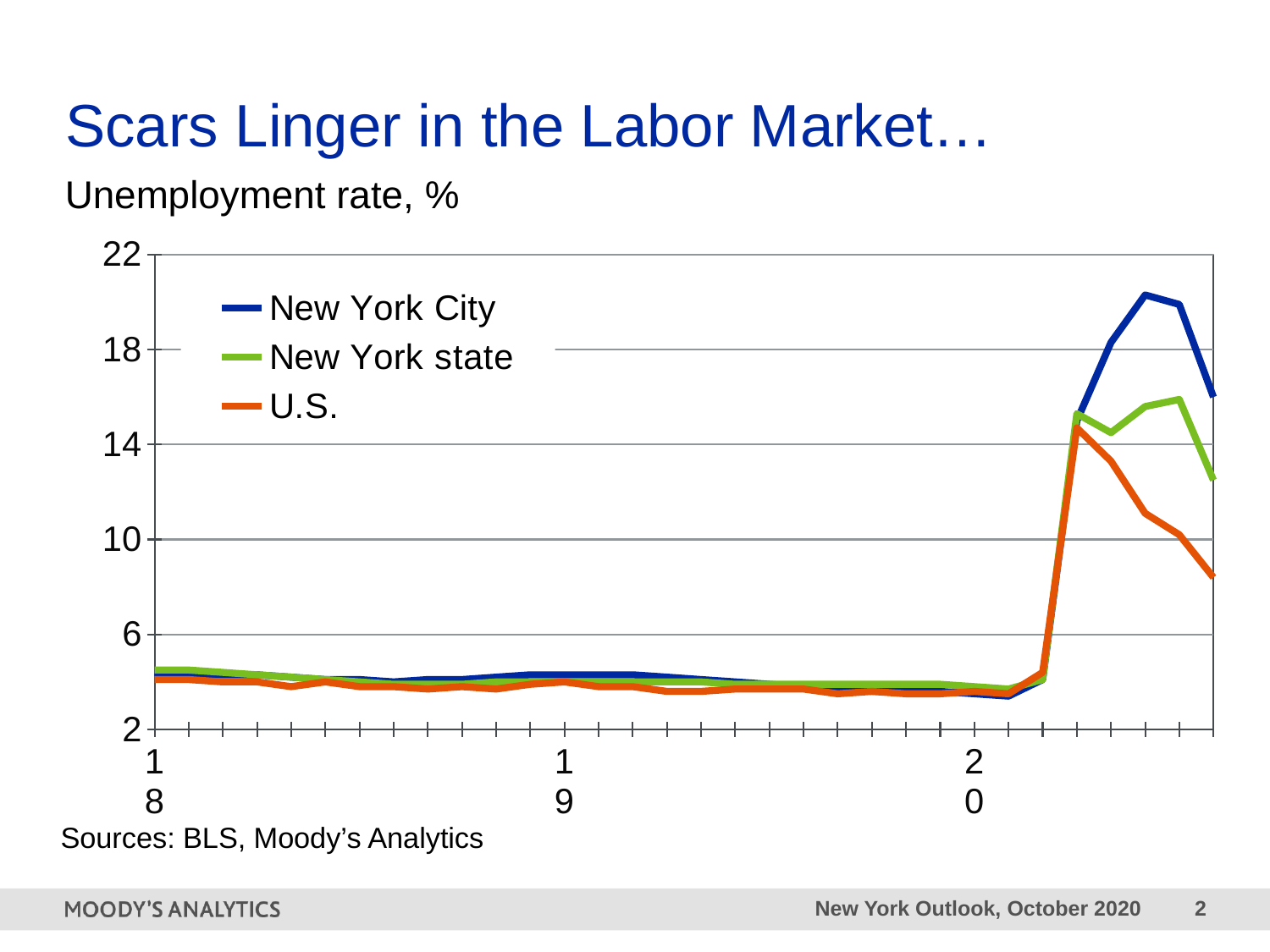

# Scars Linger in the Labor Market…
Unemployment rate, %

### Chart

| Category | New York City | New York state | U.S. |
|---|---|---|---|
| 18 | 4.4 | 4.5 | 4.1 |
|  | 4.3 | 4.5 | 4.1 |
|  | 4.3 | 4.4 | 4.0 |
|  | 4.3 | 4.3 | 4.0 |
|  | 4.2 | 4.2 | 3.8 |
|  | 4.1 | 4.1 | 4.0 |
|  | 4.1 | 4.0 | 3.8 |
|  | 4.0 | 3.9 | 3.8 |
|  | 4.1 | 3.9 | 3.7 |
|  | 4.1 | 3.9 | 3.8 |
|  | 4.2 | 4.0 | 3.7 |
|  | 4.3 | 4.0 | 3.9 |
| 19 | 4.3 | 4.0 | 4.0 |
|  | 4.3 | 4.0 | 3.8 |
|  | 4.3 | 4.0 | 3.8 |
|  | 4.2 | 4.0 | 3.6 |
|  | 4.1 | 4.0 | 3.6 |
|  | 4.0 | 3.9 | 3.7 |
|  | 3.9 | 3.9 | 3.7 |
|  | 3.8 | 3.9 | 3.7 |
|  | 3.7 | 3.9 | 3.5 |
|  | 3.6 | 3.9 | 3.6 |
|  | 3.6 | 3.9 | 3.5 |
|  | 3.6 | 3.9 | 3.5 |
| 20 | 3.5 | 3.8 | 3.6 |
|  | 3.4 | 3.7 | 3.5 |
|  | 4.1 | 4.1 | 4.4 |
|  | 15.0 | 15.3 | 14.7 |
|  | 18.3 | 14.5 | 13.3 |
|  | 20.3 | 15.6 | 11.1 |
|  | 19.9 | 15.9 | 10.2 |
|  | 16.0 | 12.5 | 8.4 |
Sources: BLS, Moody’s Analytics